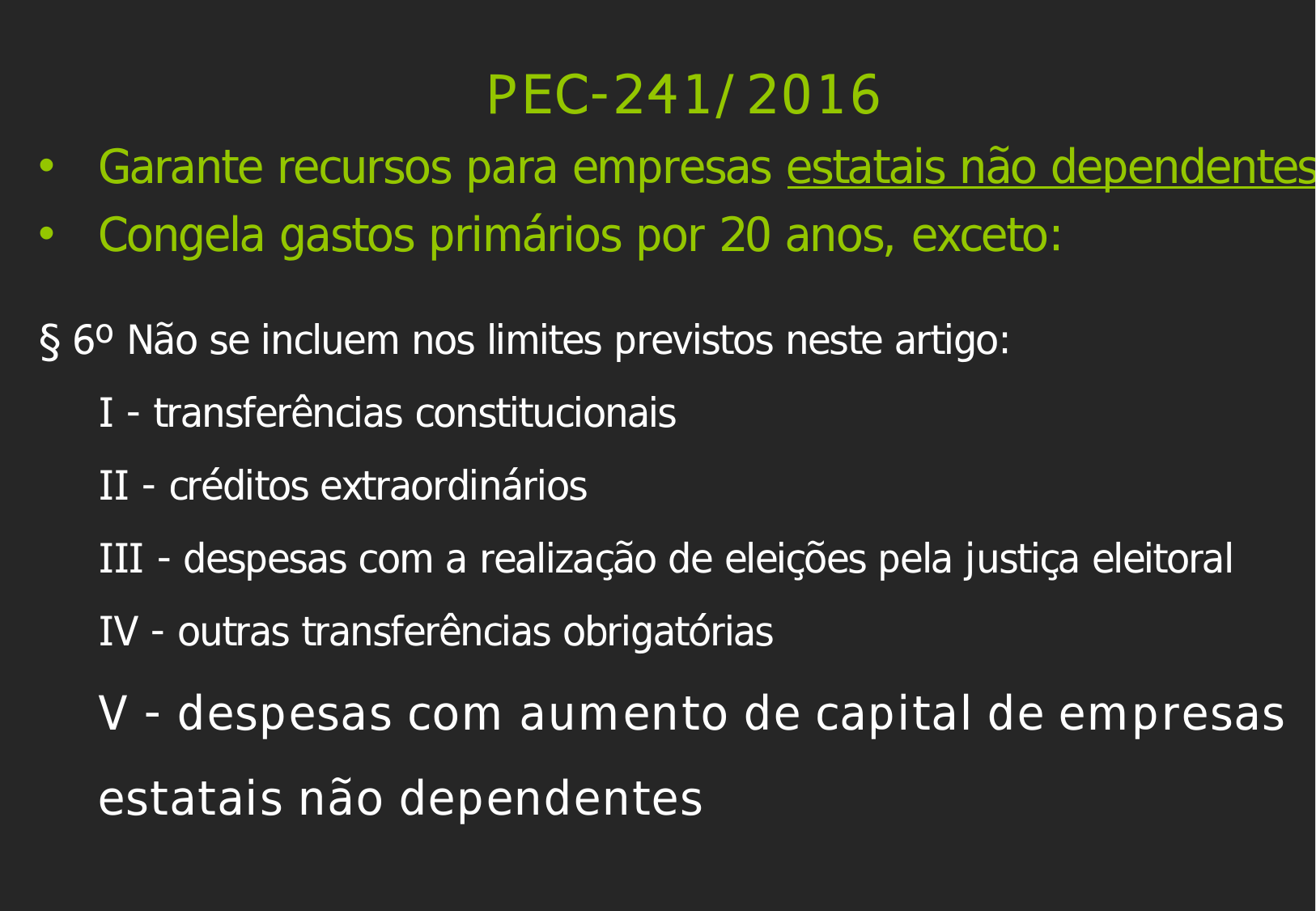

PEC-241/2016
Garante recursos para empresas estatais não dependentes
Congela gastos primários por 20 anos, exceto:

§ 6º Não se incluem nos limites previstos neste artigo:
I - transferências constitucionais
II - créditos extraordinários
III - despesas com a realização de eleições pela justiça eleitoral
IV - outras transferências obrigatórias
V - despesas com aumento de capital de empresas estatais não dependentes